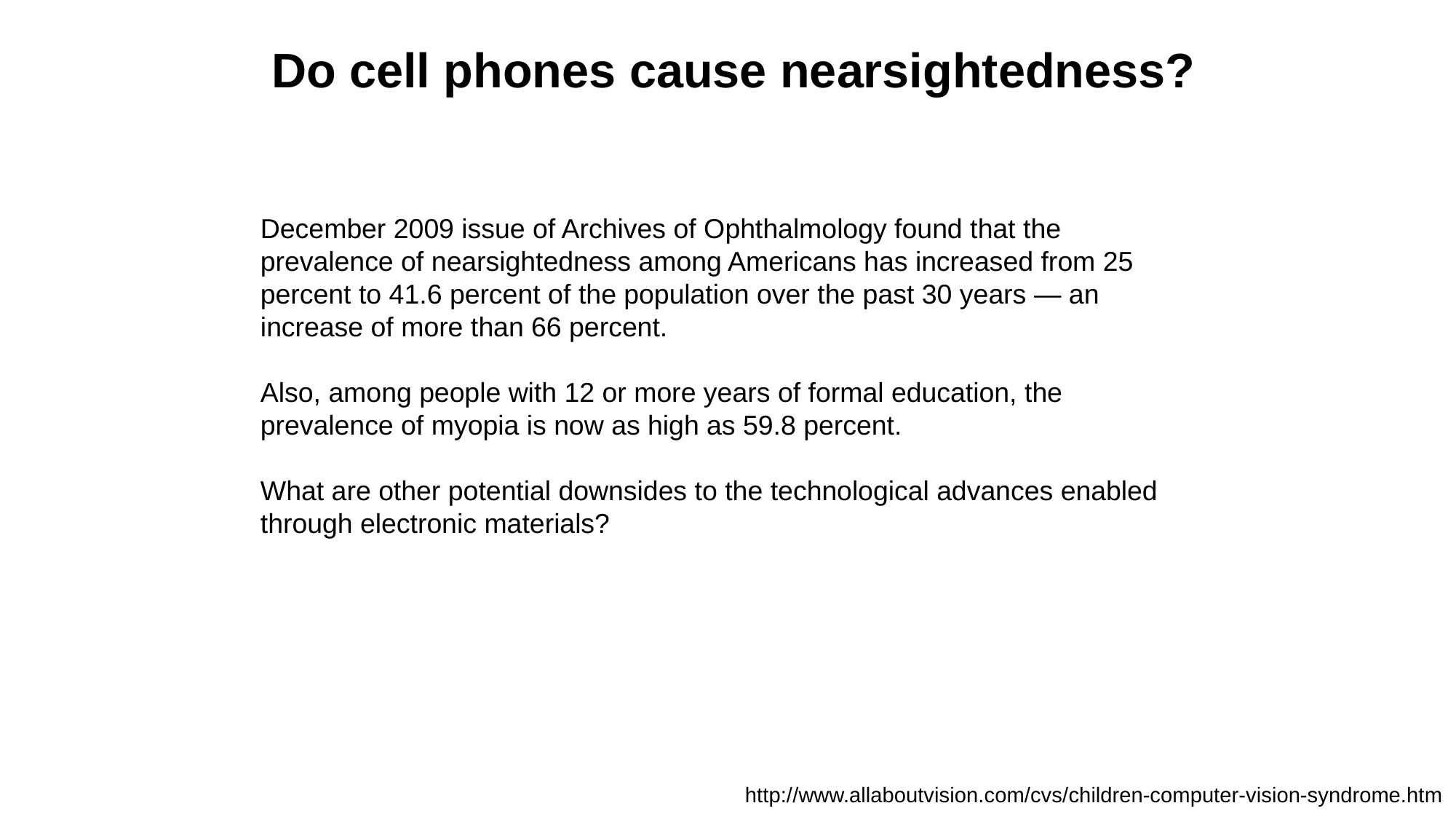

# Do cell phones cause nearsightedness?
December 2009 issue of Archives of Ophthalmology found that the prevalence of nearsightedness among Americans has increased from 25 percent to 41.6 percent of the population over the past 30 years — an increase of more than 66 percent.

Also, among people with 12 or more years of formal education, the prevalence of myopia is now as high as 59.8 percent.

What are other potential downsides to the technological advances enabled through electronic materials?
http://www.allaboutvision.com/cvs/children-computer-vision-syndrome.htm